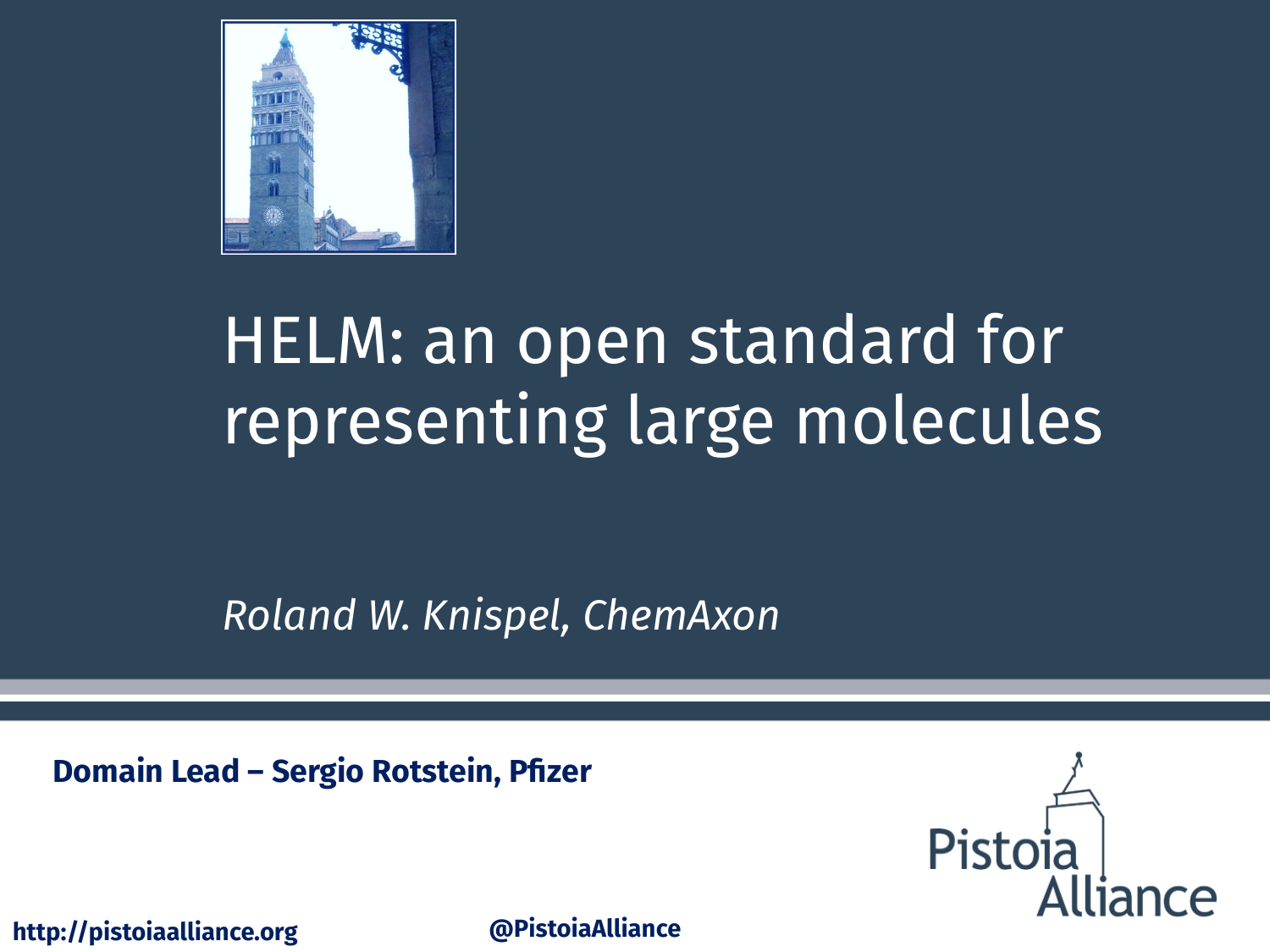

HELM: an open standard for representing large molecules

Roland W. Knispel, ChemAxon
Domain Lead – Sergio Rotstein, Pfizer